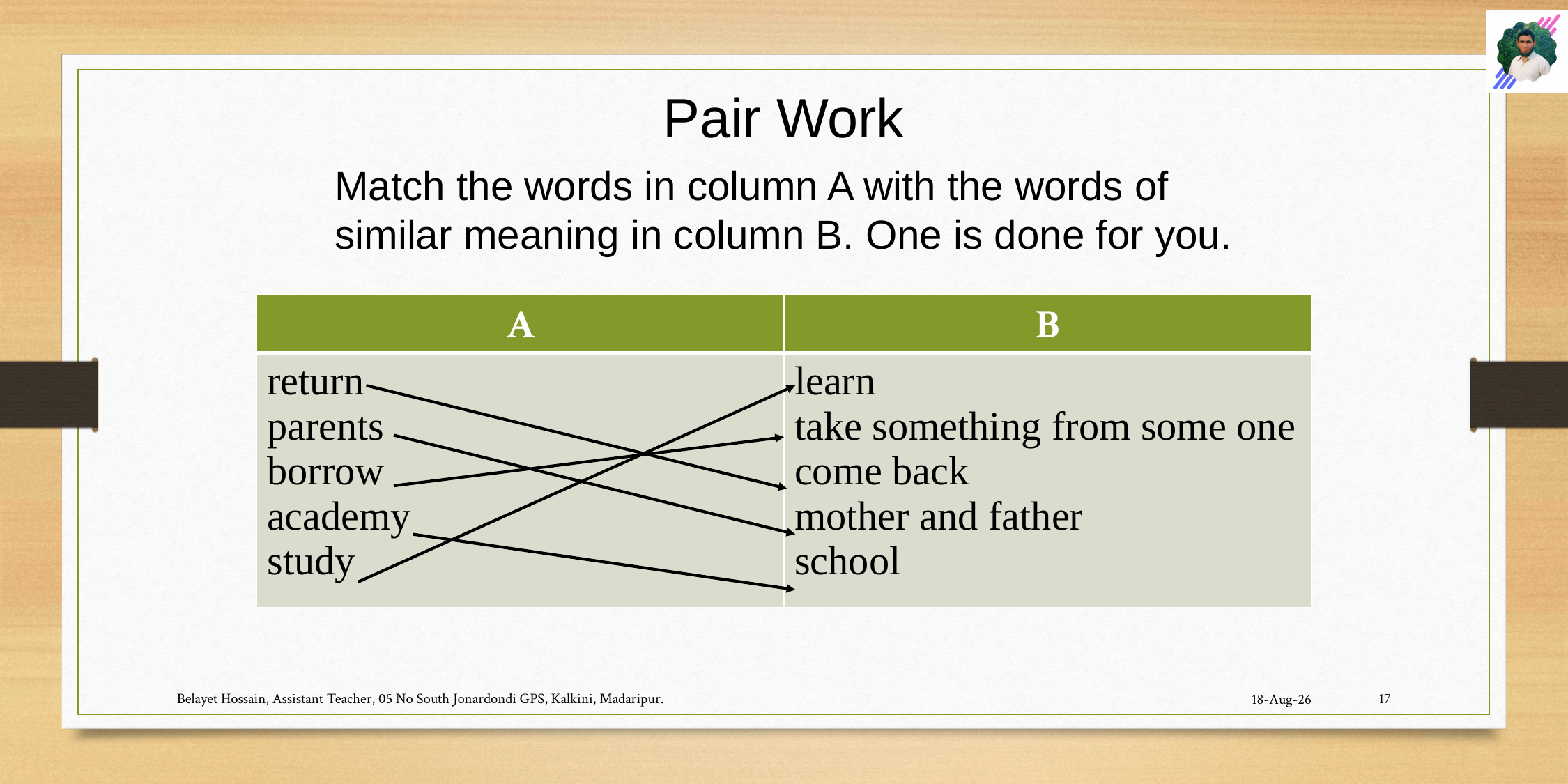

Pair Work
Match the words in column A with the words of
similar meaning in column B. One is done for you.
| A | B |
| --- | --- |
| return parents borrow academy study | learn take something from some one come back mother and father school |
Belayet Hossain, Assistant Teacher, 05 No South Jonardondi GPS, Kalkini, Madaripur.
18-Aug-26
17